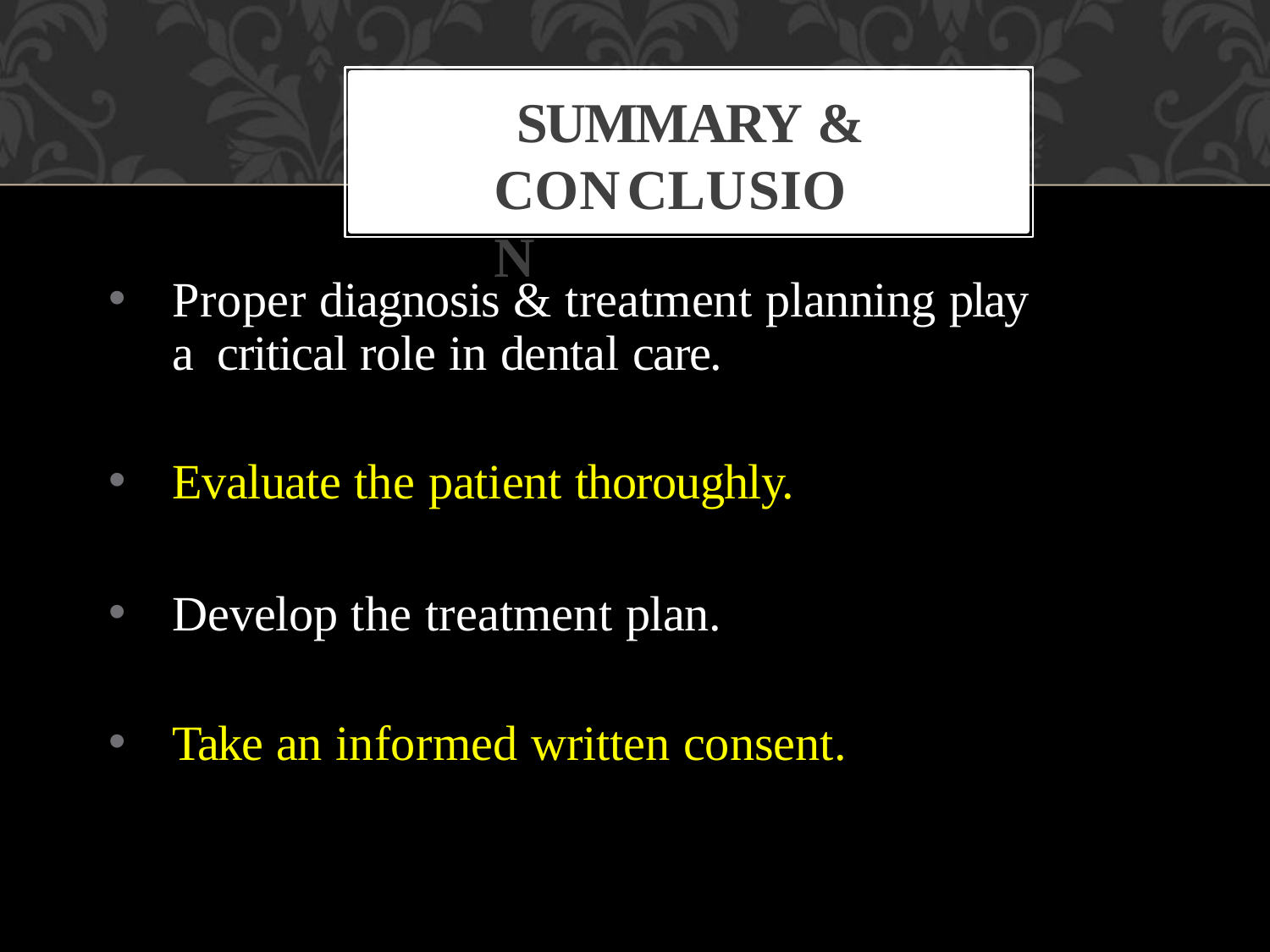

# SUMMARY &  CONCLUSION
Proper diagnosis & treatment planning play a  critical role in dental care.

Evaluate the patient thoroughly.

Develop the treatment plan.

Take an informed written consent.
29